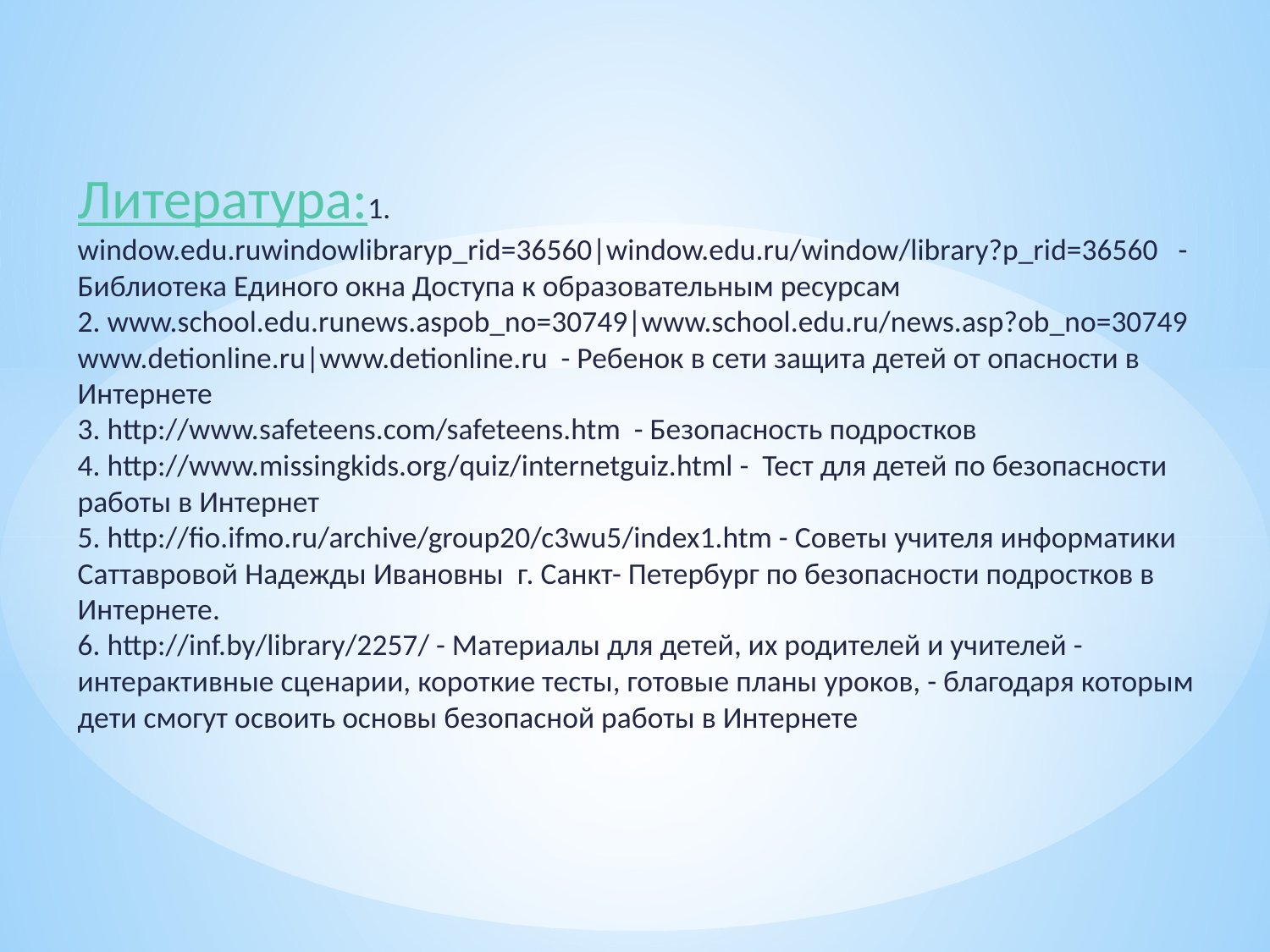

# Литература: 1. window.edu.ruwindowlibraryp_rid=36560|window.edu.ru/window/library?p_rid=36560   - Библиотека Единого окна Доступа к образовательным ресурсам 2. www.school.edu.runews.aspob_no=30749|www.school.edu.ru/news.asp?ob_no=30749 www.detionline.ru|www.detionline.ru  - Ребенок в сети защита детей от опасности в Интернете 3. http://www.safeteens.com/safeteens.htm  - Безопасность подростков 4. http://www.missingkids.org/quiz/internetguiz.html -  Тест для детей по безопасности работы в Интернет 5. http://fio.ifmo.ru/archive/group20/c3wu5/index1.htm - Советы учителя информатики Саттавровой Надежды Ивановны  г. Санкт- Петербург по безопасности подростков в Интернете. 6. http://inf.by/library/2257/ - Материалы для детей, их родителей и учителей - интерактивные сценарии, короткие тесты, готовые планы уроков, - благодаря которым дети смогут освоить основы безопасной работы в Интернете